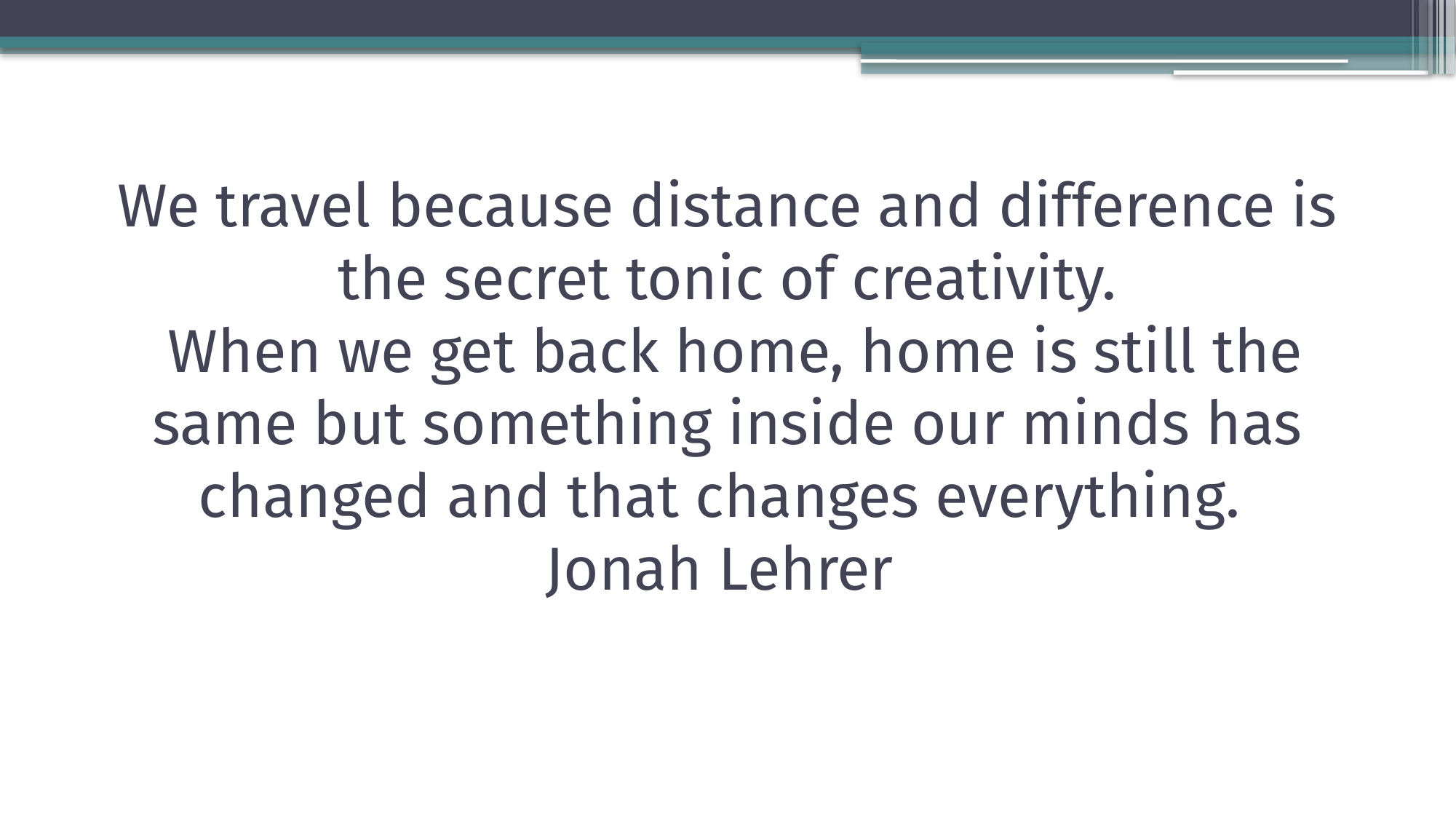

# We travel because distance and difference is the secret tonic of creativity. When we get back home, home is still the same but something inside our minds has changed and that changes everything. Jonah Lehrer